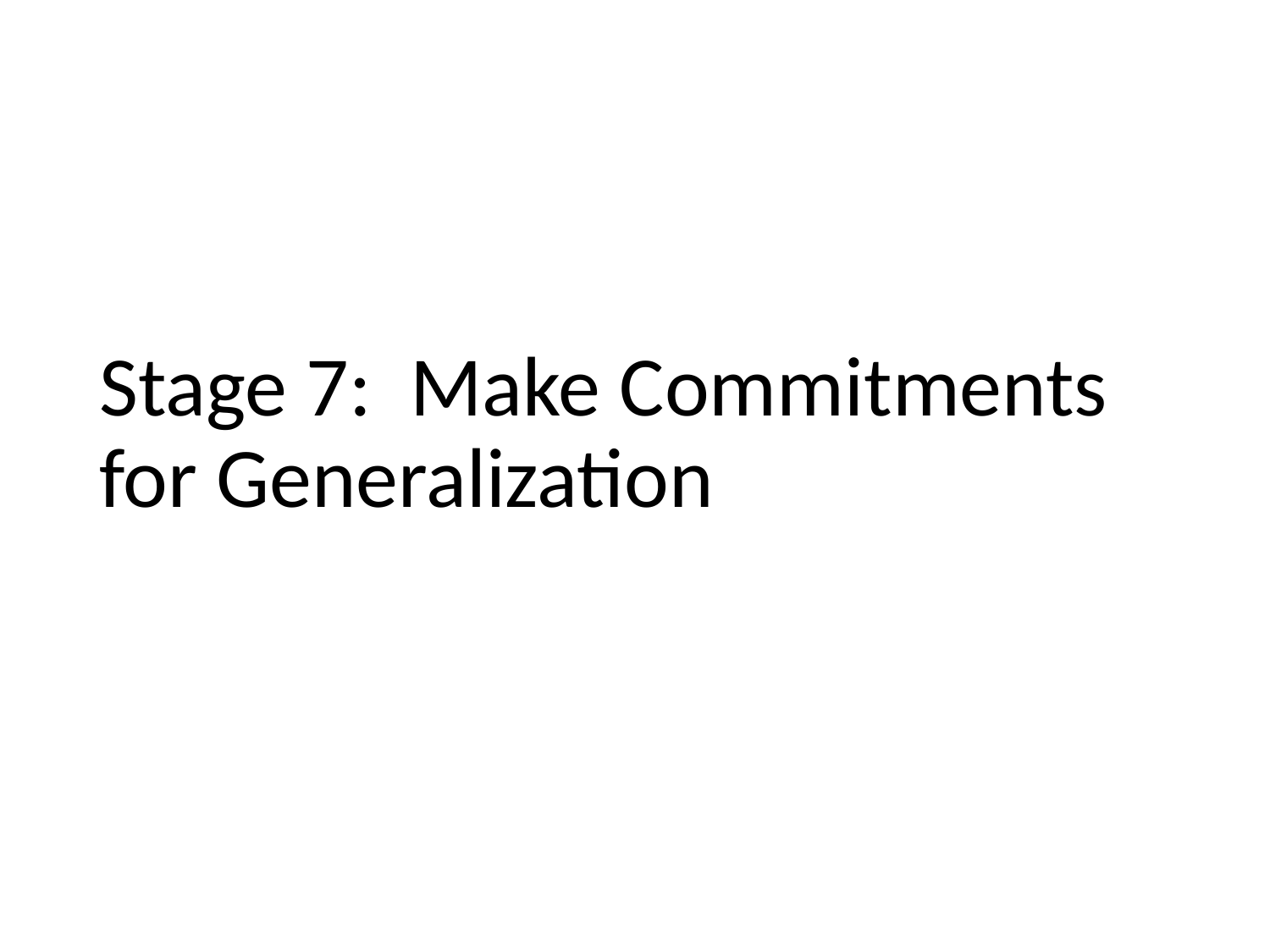

# Stage 7:  Make Commitments for Generalization